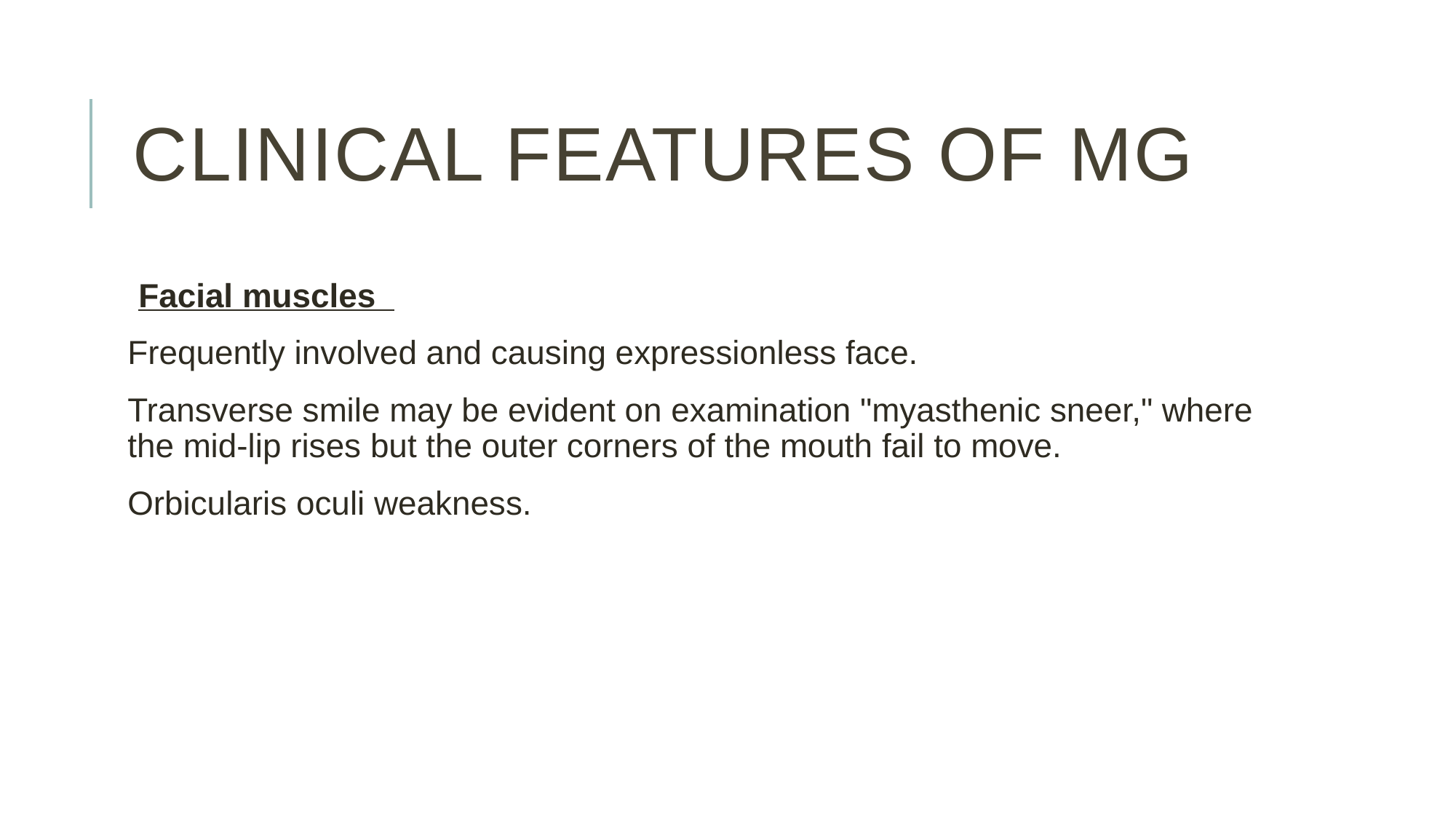

# Clinical features of mg
Facial muscles
Frequently involved and causing expressionless face.
Transverse smile may be evident on examination "myasthenic sneer," where the mid-lip rises but the outer corners of the mouth fail to move.
Orbicularis oculi weakness.